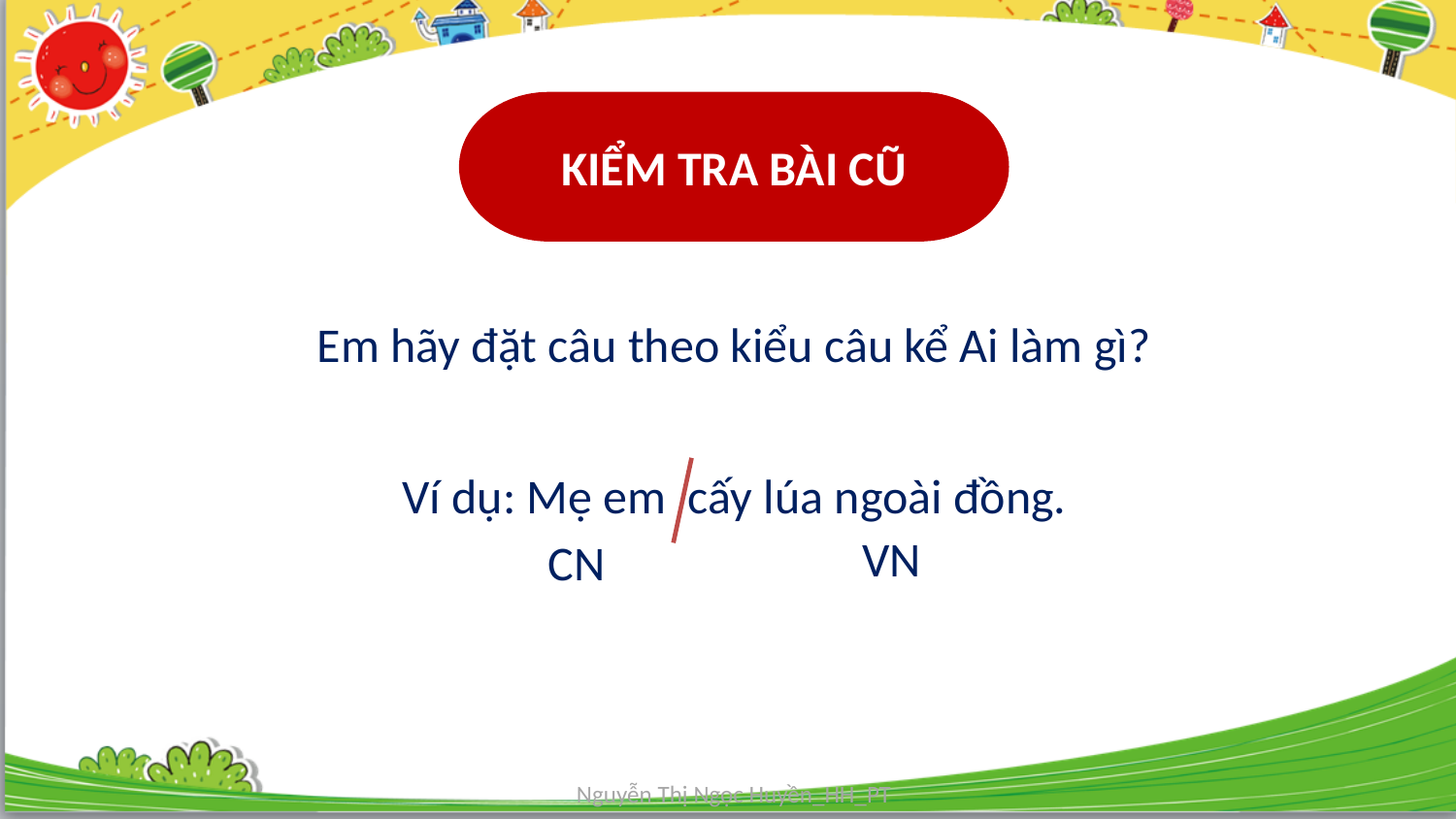

KIỂM TRA BÀI CŨ
Em hãy đặt câu theo kiểu câu kể Ai làm gì?
Ví dụ: Mẹ em  cấy lúa ngoài đồng.
VN
CN